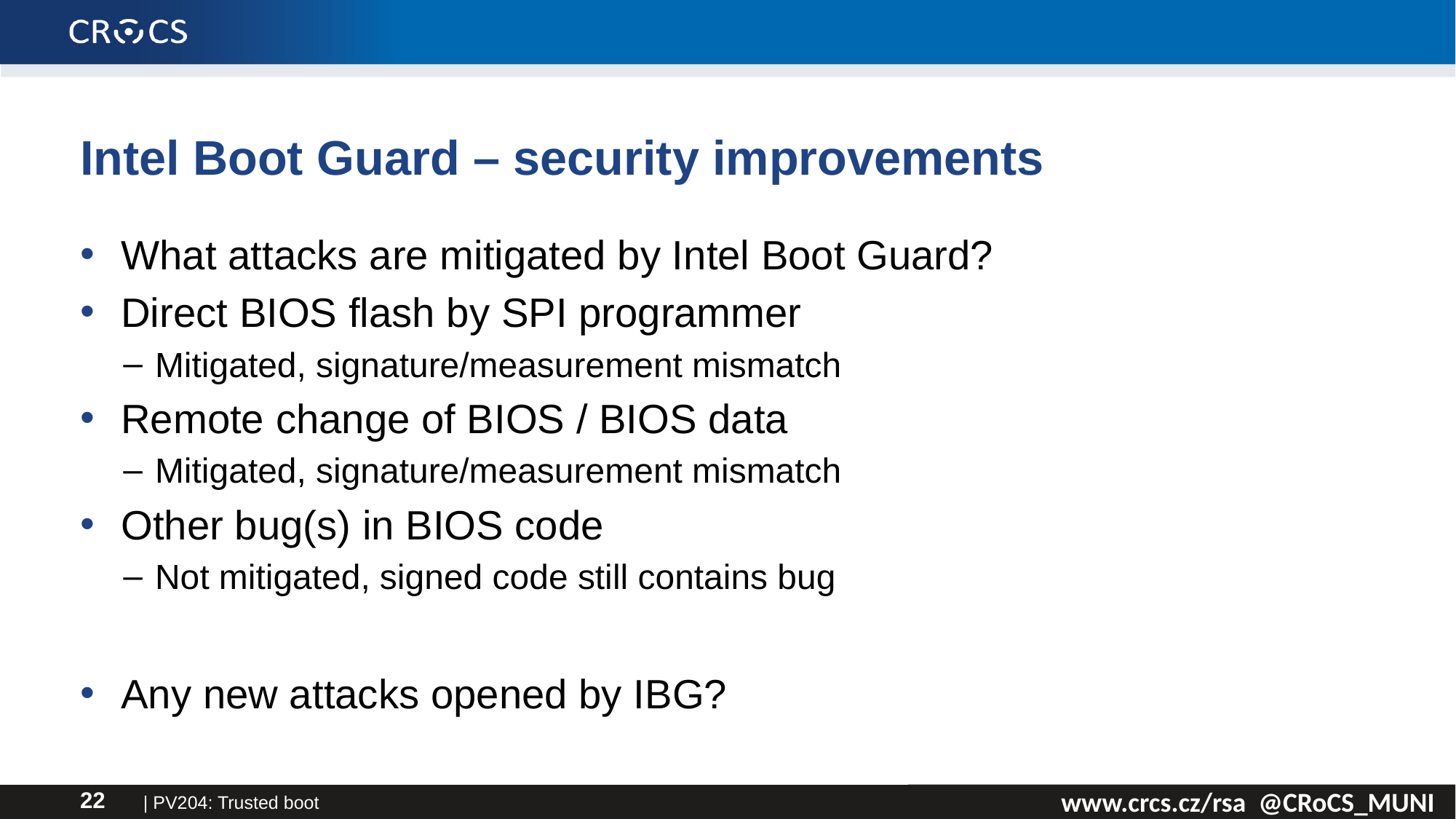

# Intel Boot Guard – security improvements
What attacks are mitigated by Intel Boot Guard?
Direct BIOS flash by SPI programmer
Mitigated, signature/measurement mismatch
Remote change of BIOS / BIOS data
Mitigated, signature/measurement mismatch
Other bug(s) in BIOS code
Not mitigated, signed code still contains bug

Any new attacks opened by IBG?
| PV204: Trusted boot
22